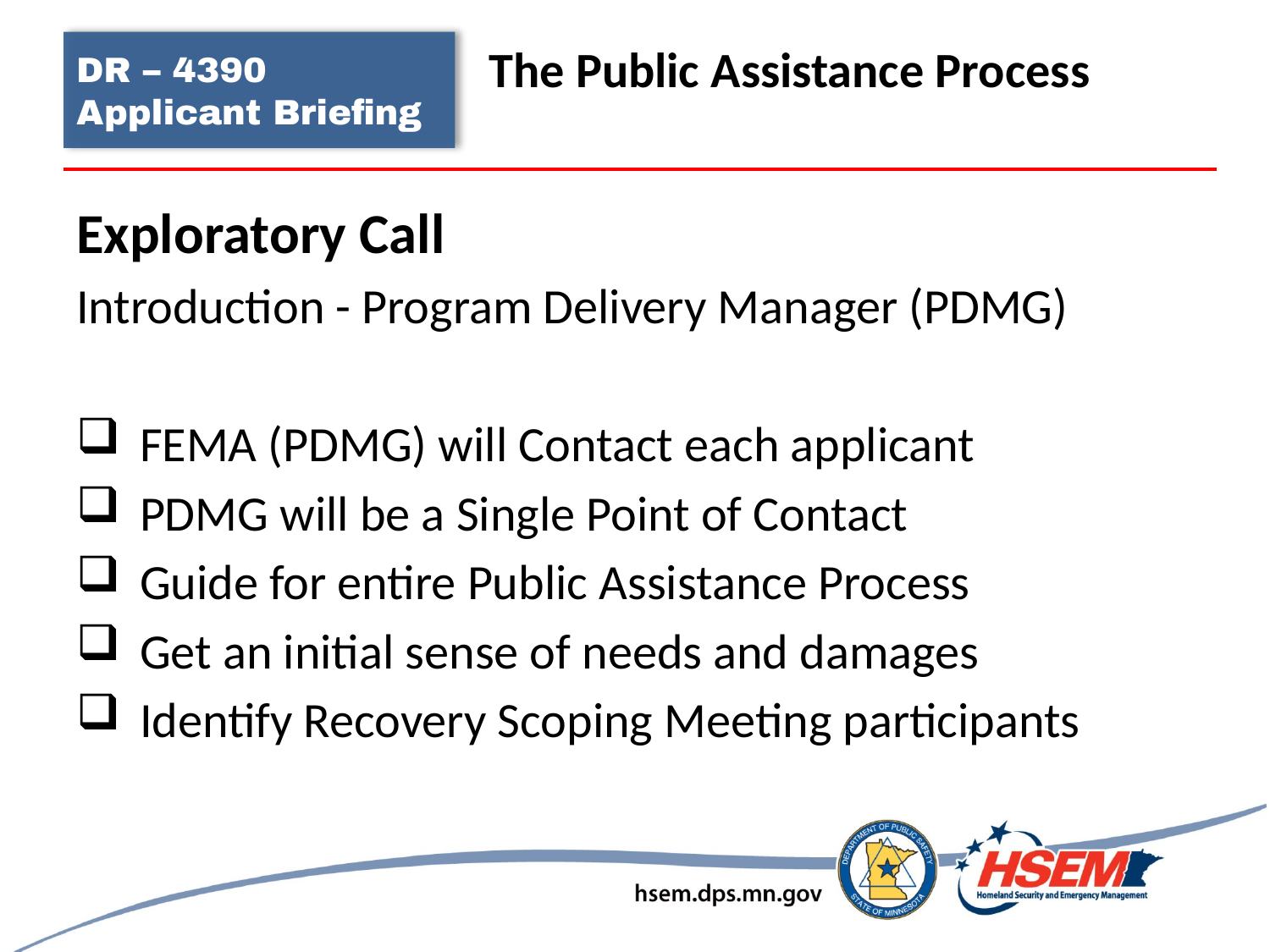

# DR – 4390 Applicant Briefing
The Public Assistance Process
Exploratory Call
Introduction - Program Delivery Manager (PDMG)

FEMA (PDMG) will Contact each applicant
PDMG will be a Single Point of Contact
Guide for entire Public Assistance Process
Get an initial sense of needs and damages
Identify Recovery Scoping Meeting participants